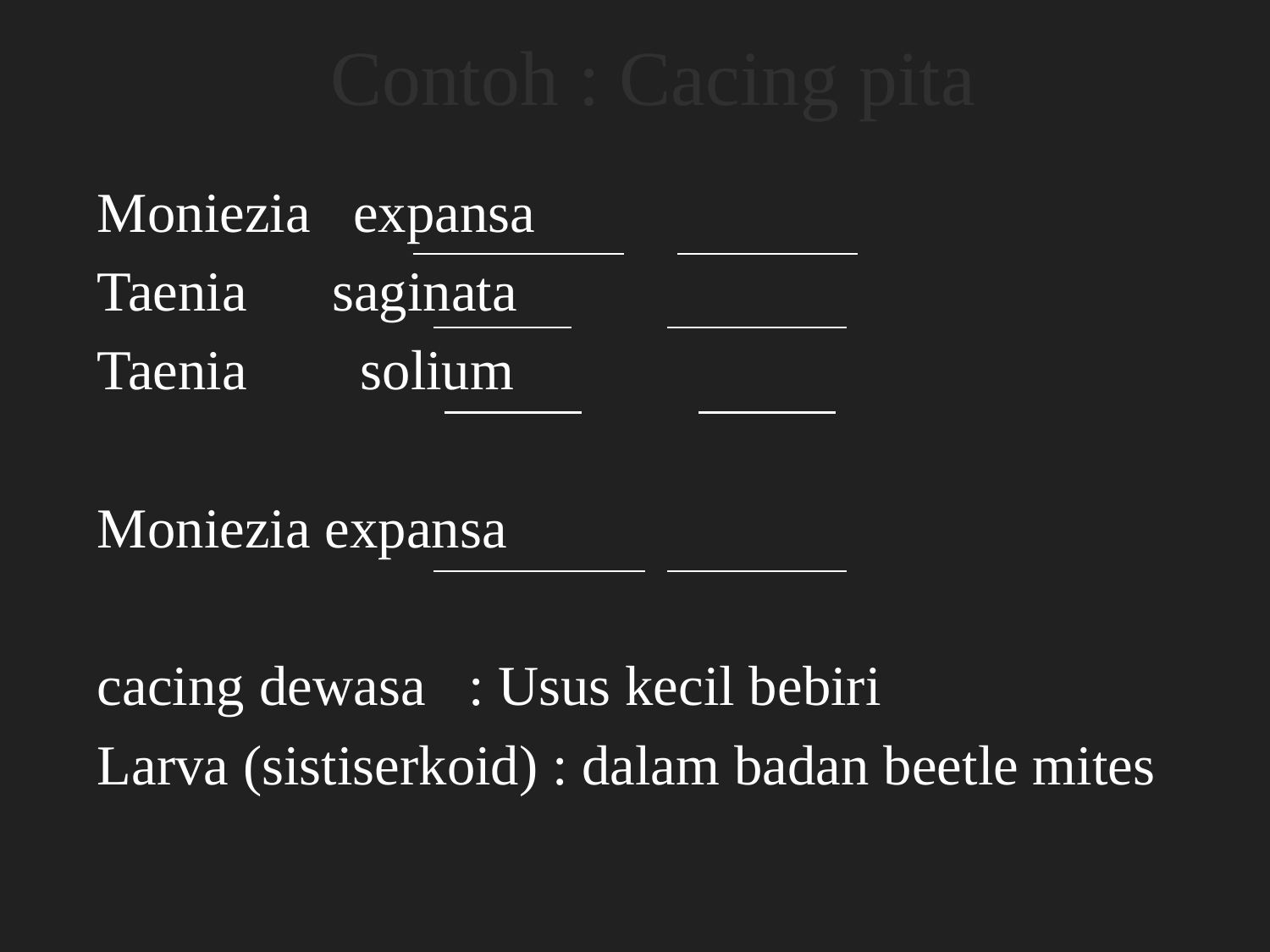

# Contoh : Cacing pita
Moniezia   expansa
Taenia      saginata
Taenia        solium

Moniezia expansa

cacing dewasa   : Usus kecil bebiri
Larva (sistiserkoid) : dalam badan beetle mites